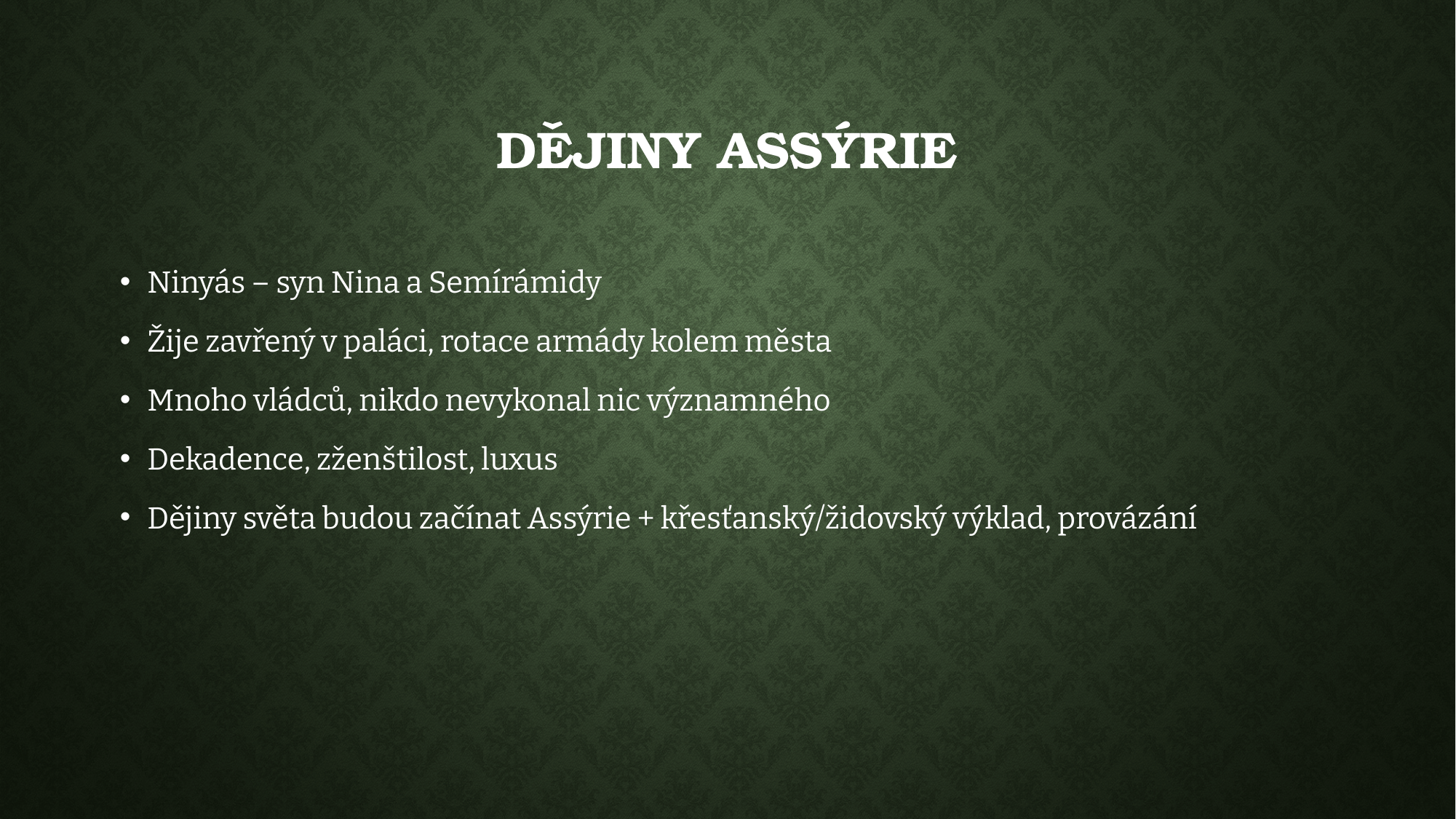

# Dějiny assýrie
Ninyás – syn Nina a Semírámidy
Žije zavřený v paláci, rotace armády kolem města
Mnoho vládců, nikdo nevykonal nic významného
Dekadence, zženštilost, luxus
Dějiny světa budou začínat Assýrie + křesťanský/židovský výklad, provázání